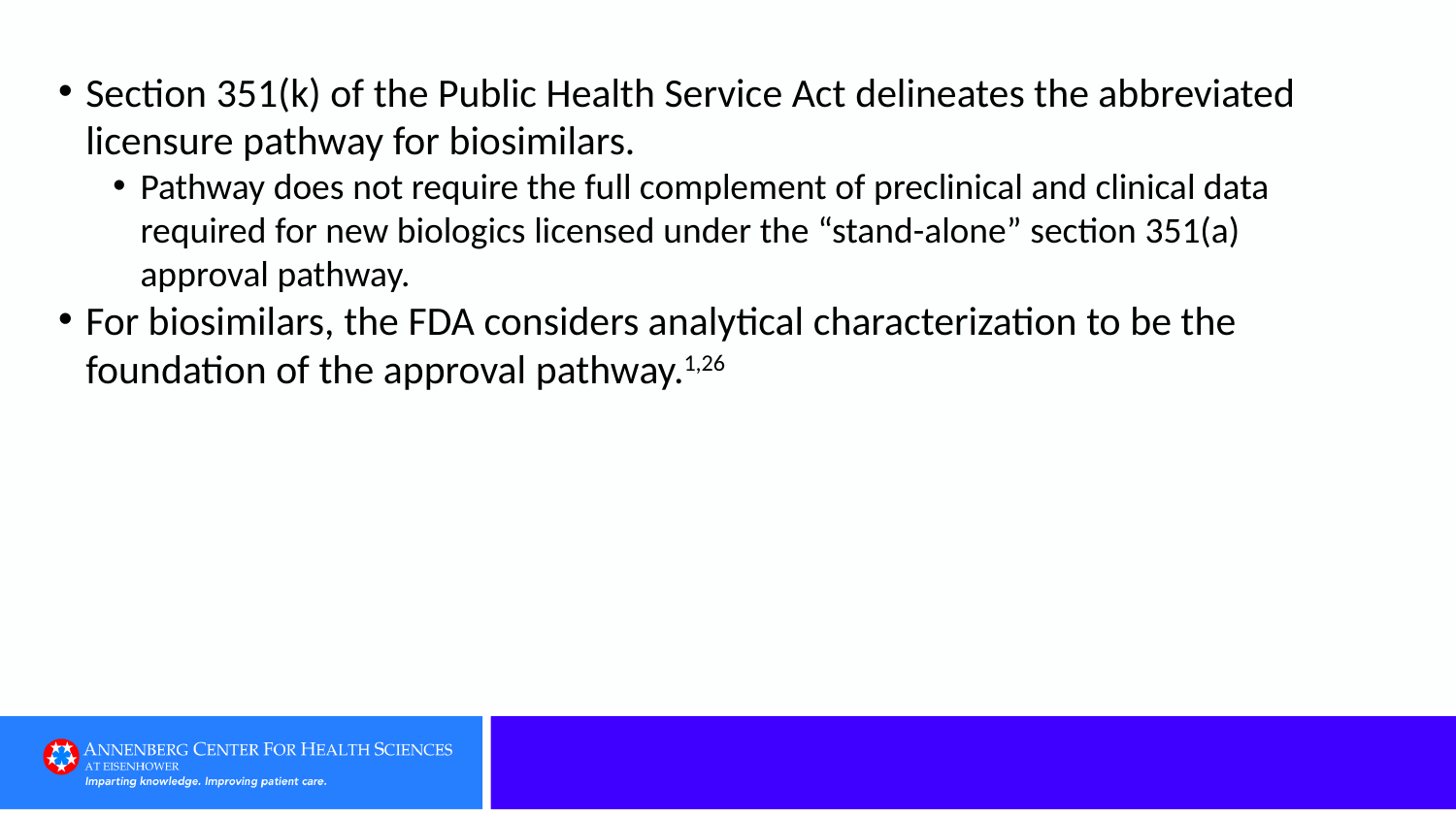

Section 351(k) of the Public Health Service Act delineates the abbreviated licensure pathway for biosimilars.
Pathway does not require the full complement of preclinical and clinical data required for new biologics licensed under the “stand-alone” section 351(a) approval pathway.
For biosimilars, the FDA considers analytical characterization to be the foundation of the approval pathway.1,26